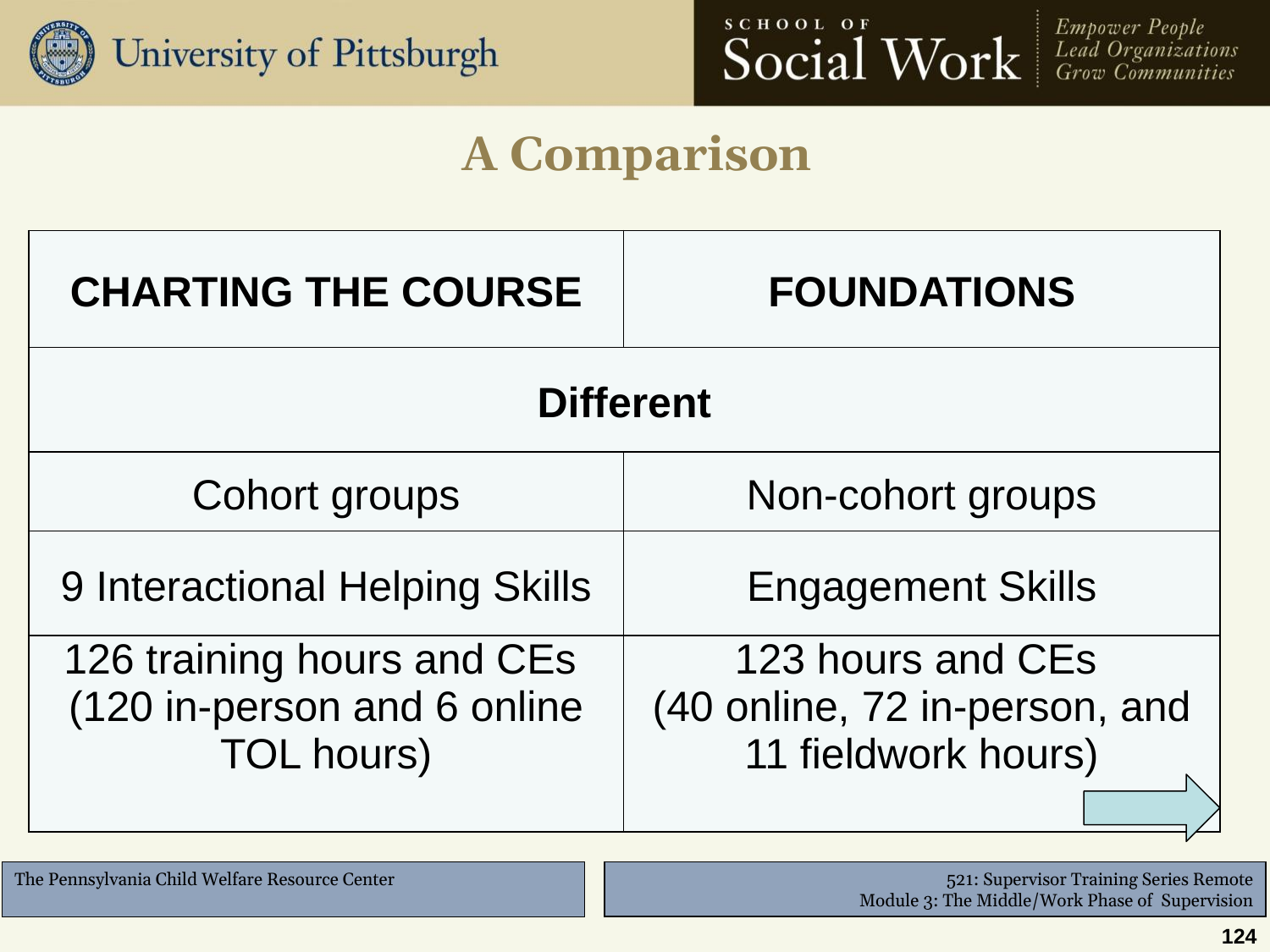

# A Comparison
| CHARTING THE COURSE | FOUNDATIONS |
| --- | --- |
| Different |  |
| Cohort groups | Non-cohort groups |
| 9 Interactional Helping Skills | Engagement Skills |
| 126 training hours and CEs (120 in-person and 6 online TOL hours) | 123 hours and CEs (40 online, 72 in-person, and 11 fieldwork hours) |

124